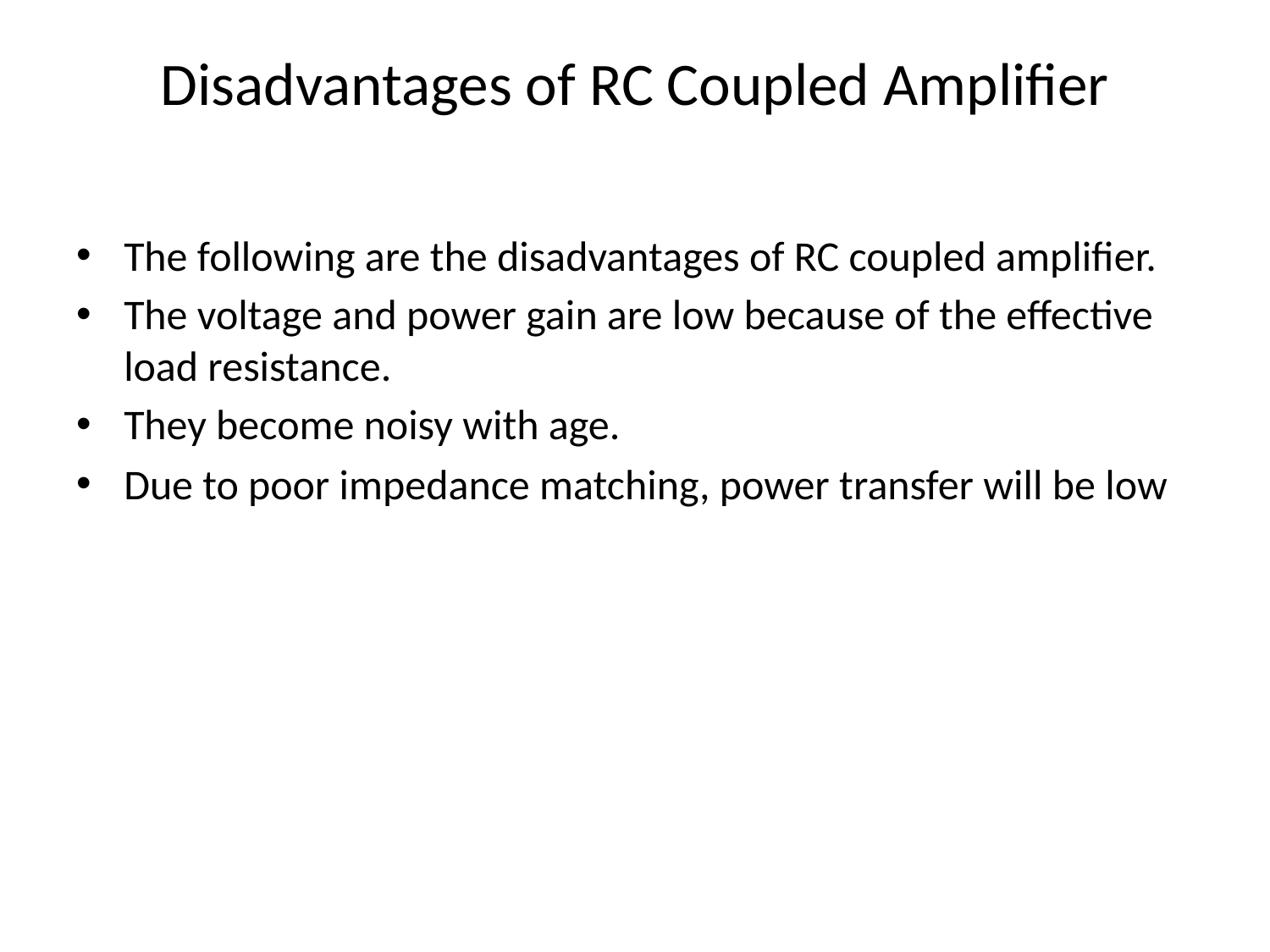

# Disadvantages of RC Coupled Amplifier
The following are the disadvantages of RC coupled amplifier.
The voltage and power gain are low because of the effective load resistance.
They become noisy with age.
Due to poor impedance matching, power transfer will be low